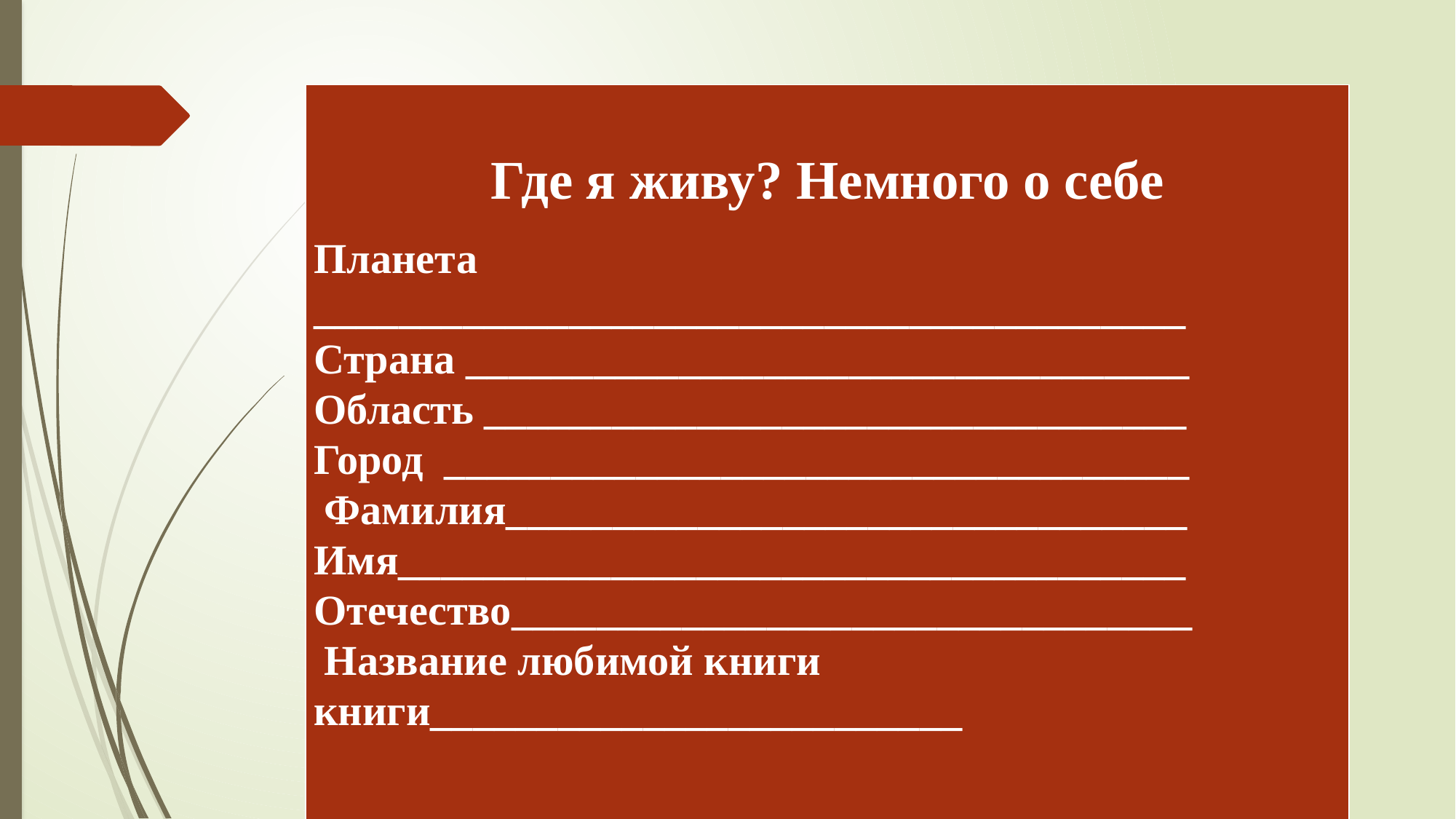

| Где я живу? Немного о себе   Планета \_\_\_\_\_\_\_\_\_\_\_\_\_\_\_\_\_\_\_\_\_\_\_\_\_\_\_\_\_\_\_\_\_\_\_\_\_\_\_\_\_ Страна \_\_\_\_\_\_\_\_\_\_\_\_\_\_\_\_\_\_\_\_\_\_\_\_\_\_\_\_\_\_\_\_\_\_ Область \_\_\_\_\_\_\_\_\_\_\_\_\_\_\_\_\_\_\_\_\_\_\_\_\_\_\_\_\_\_\_\_\_ Город  \_\_\_\_\_\_\_\_\_\_\_\_\_\_\_\_\_\_\_\_\_\_\_\_\_\_\_\_\_\_\_\_\_\_\_  Фамилия\_\_\_\_\_\_\_\_\_\_\_\_\_\_\_\_\_\_\_\_\_\_\_\_\_\_\_\_\_\_\_\_ Имя\_\_\_\_\_\_\_\_\_\_\_\_\_\_\_\_\_\_\_\_\_\_\_\_\_\_\_\_\_\_\_\_\_\_\_\_\_ Отечество\_\_\_\_\_\_\_\_\_\_\_\_\_\_\_\_\_\_\_\_\_\_\_\_\_\_\_\_\_\_\_\_ Название любимой книги книги\_\_\_\_\_\_\_\_\_\_\_\_\_\_\_\_\_\_\_\_\_\_\_\_\_ |
| --- |